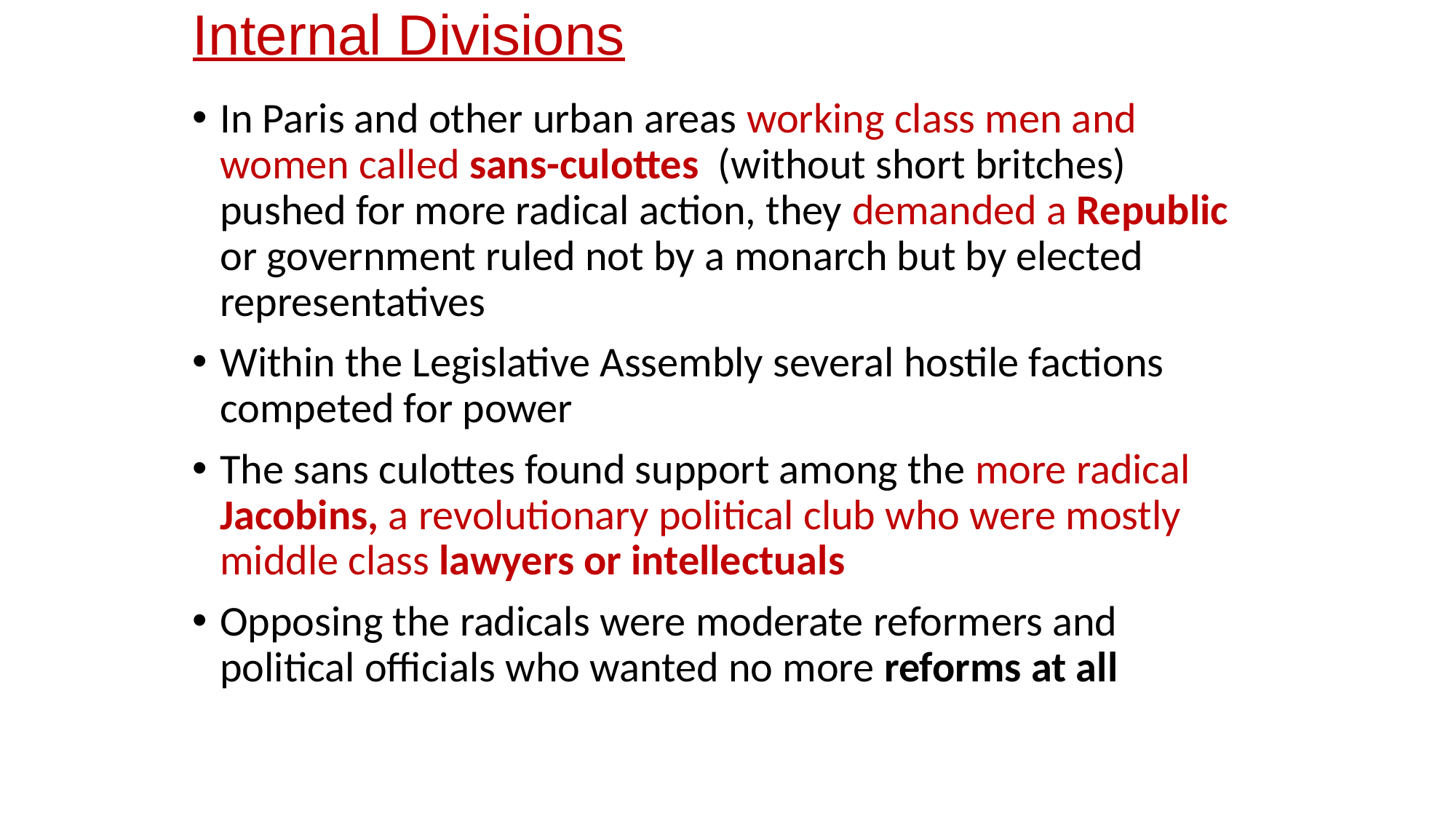

# Internal Divisions
In Paris and other urban areas working class men and women called sans-culottes  (without short britches) pushed for more radical action, they demanded a Republic or government ruled not by a monarch but by elected representatives
Within the Legislative Assembly several hostile factions competed for power
The sans culottes found support among the more radical Jacobins, a revolutionary political club who were mostly middle class lawyers or intellectuals
Opposing the radicals were moderate reformers and political officials who wanted no more reforms at all